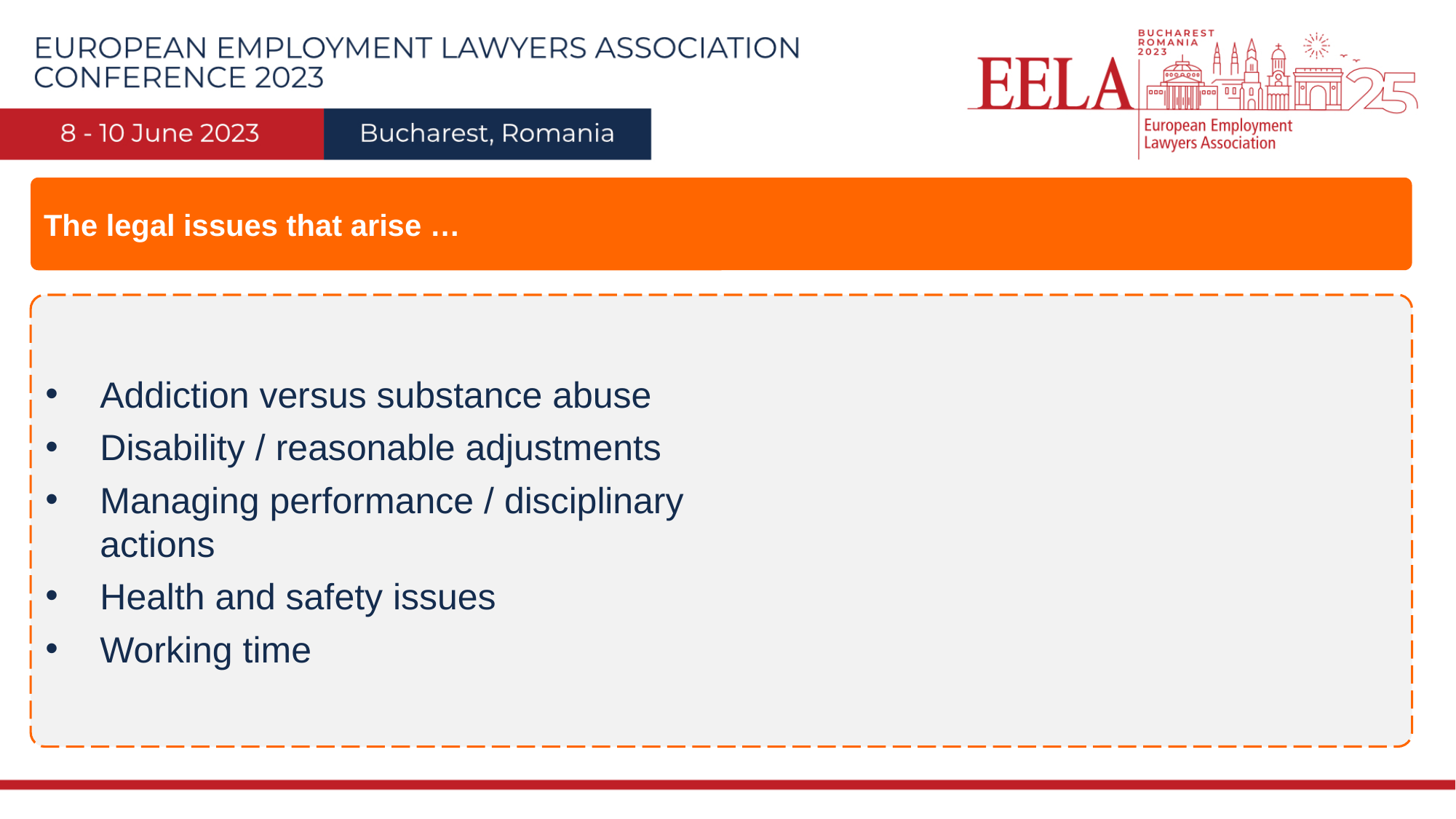

The legal issues that arise …
Addiction versus substance abuse
Disability / reasonable adjustments
Managing performance / disciplinary  actions
Health and safety issues
Working time